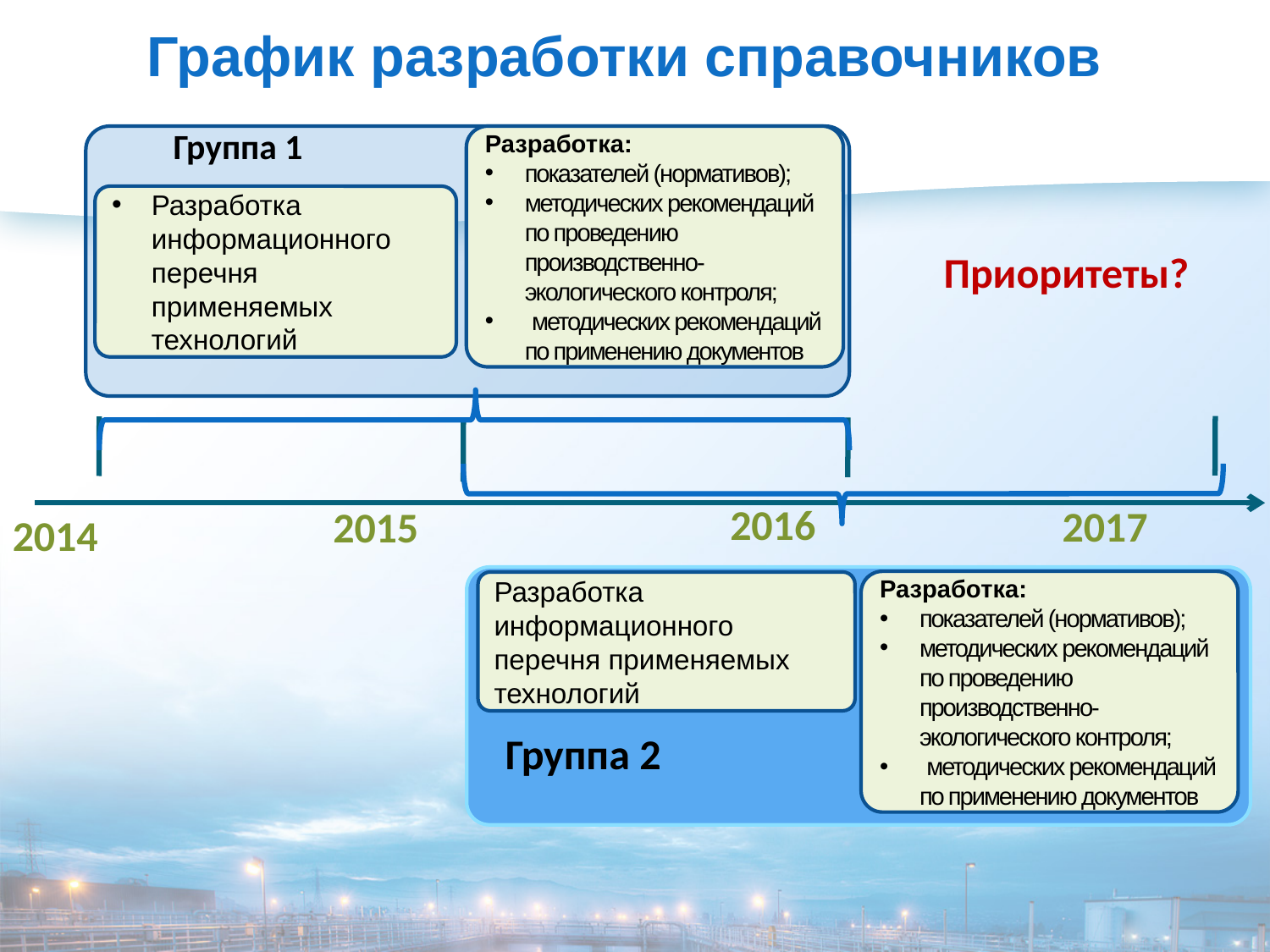

График разработки справочников

Группа 1

Разработка:
показателей (нормативов);
методических рекомендаций по проведению производственно-экологического контроля;
 методических рекомендаций по применению документов
Разработка информационного перечня применяемых технологий
Приоритеты?
2016
2017
2015
2014

Разработка:
показателей (нормативов);
методических рекомендаций по проведению производственно-экологического контроля;
 методических рекомендаций по применению документов
Разработка информационного перечня применяемых технологий
Группа 2